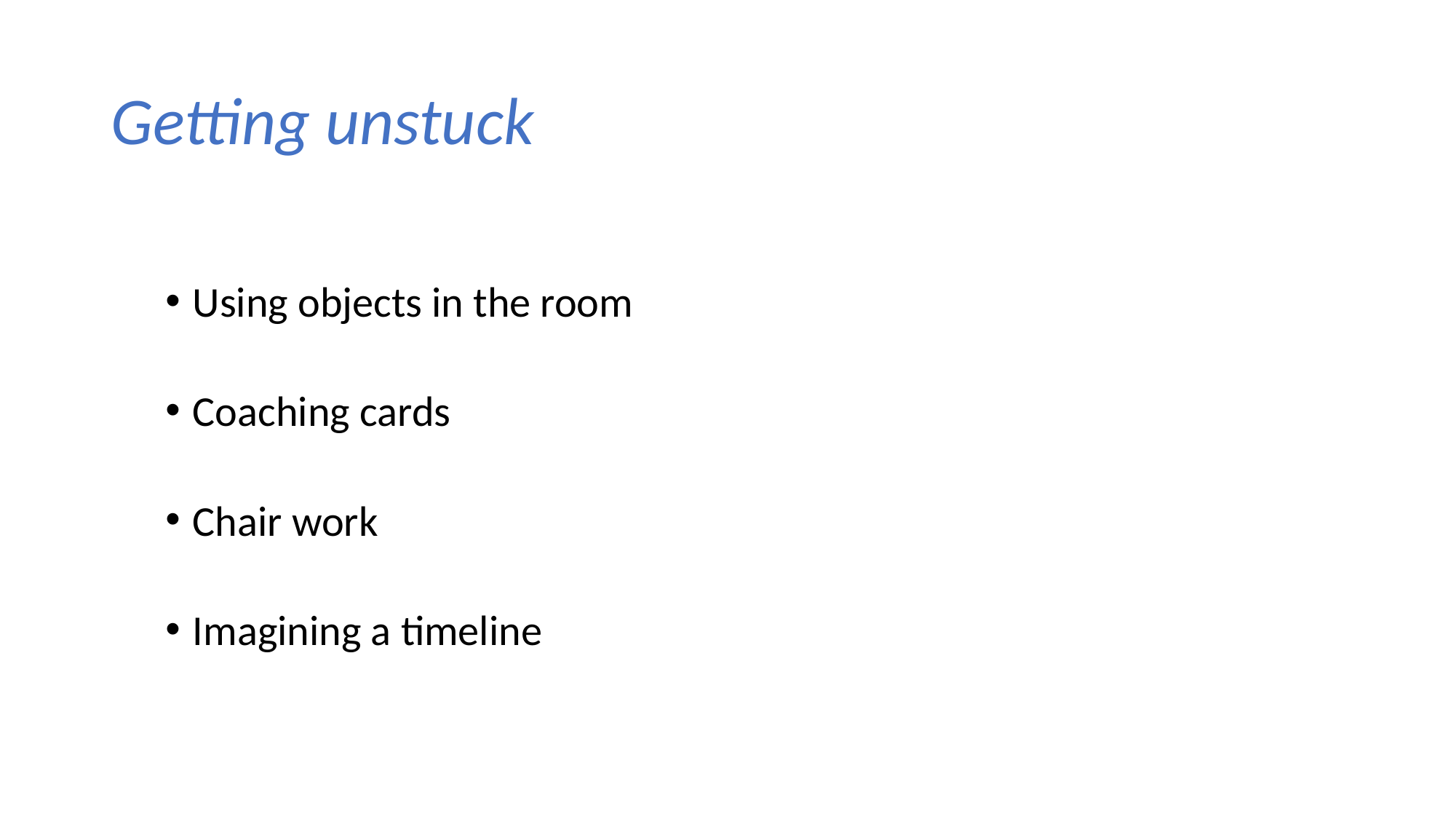

# Getting unstuck
Using objects in the room
Coaching cards
Chair work
Imagining a timeline